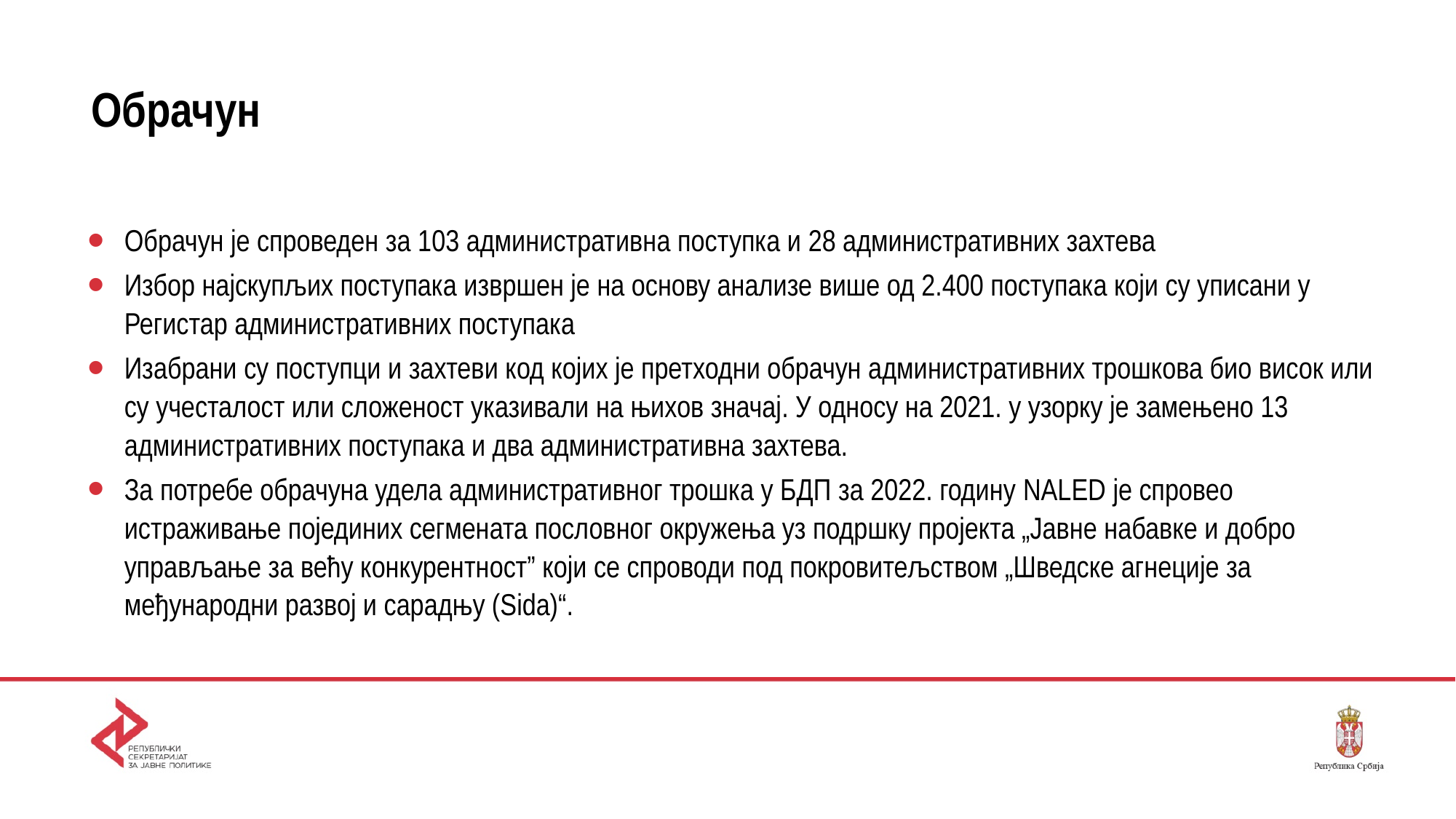

# Обрачун
Обрачун је спроведен за 103 административнa поступка и 28 административних захтева
Избор најскупљих поступака извршен је на основу анализе више од 2.400 поступака који су уписани у Регистар административних поступака
Изабрани су поступци и захтеви код којих је претходни обрачун административних трошкова био висок или су учесталост или сложеност указивали на њихов значај. У односу на 2021. у узорку је замењено 13 административних поступака и два административна захтева.
За потребе обрачуна удела административног трошка у БДП за 2022. годину NALED је спровео истраживање појединих сегмената пословног окружења уз подршку пројекта „Јавне набавке и добро управљање за већу конкурентност” који се спроводи под покровитељством „Шведске агнеције за међународни развој и сарадњу (Sida)“.